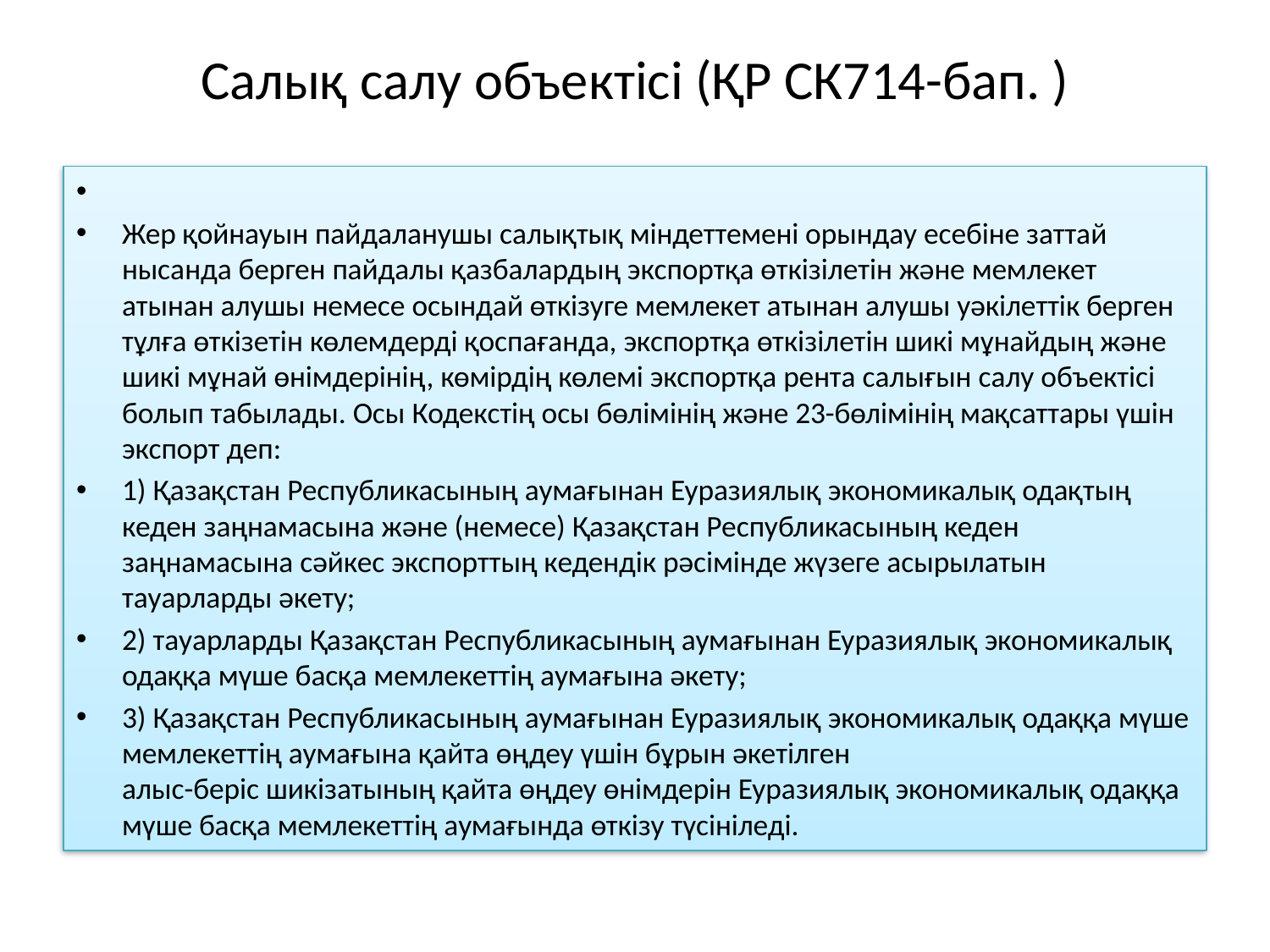

# Салық салу объектiсi (ҚР СК714-бап. )

Жер қойнауын пайдаланушы салықтық міндеттемені орындау есебіне заттай нысанда берген пайдалы қазбалардың экспортқа өткізілетін және мемлекет атынан алушы немесе осындай өткізуге мемлекет атынан алушы уәкілеттік берген тұлға өткізетін көлемдерді қоспағанда, экспортқа өткізілетін шикі мұнайдың және шикі мұнай өнімдерінің, көмірдің көлемі экспортқа рента салығын салу объектісі болып табылады. Осы Кодекстің осы бөлімінің және 23-бөлімінің мақсаттары үшін экспорт деп:
1) Қазақстан Республикасының аумағынан Еуразиялық экономикалық одақтың кеден заңнамасына және (немесе) Қазақстан Республикасының кеден заңнамасына сәйкес экспорттың кедендік рәсімінде жүзеге асырылатын тауарларды әкету;
2) тауарларды Қазақстан Республикасының аумағынан Еуразиялық экономикалық одаққа мүше басқа мемлекеттің аумағына әкету;
3) Қазақстан Республикасының аумағынан Еуразиялық экономикалық одаққа мүше мемлекеттің аумағына қайта өңдеу үшін бұрын әкетілген
алыс-берiс шикiзатының қайта өңдеу өнімдерін Еуразиялық экономикалық одаққа мүше басқа мемлекеттің аумағында өткізу түсініледі.